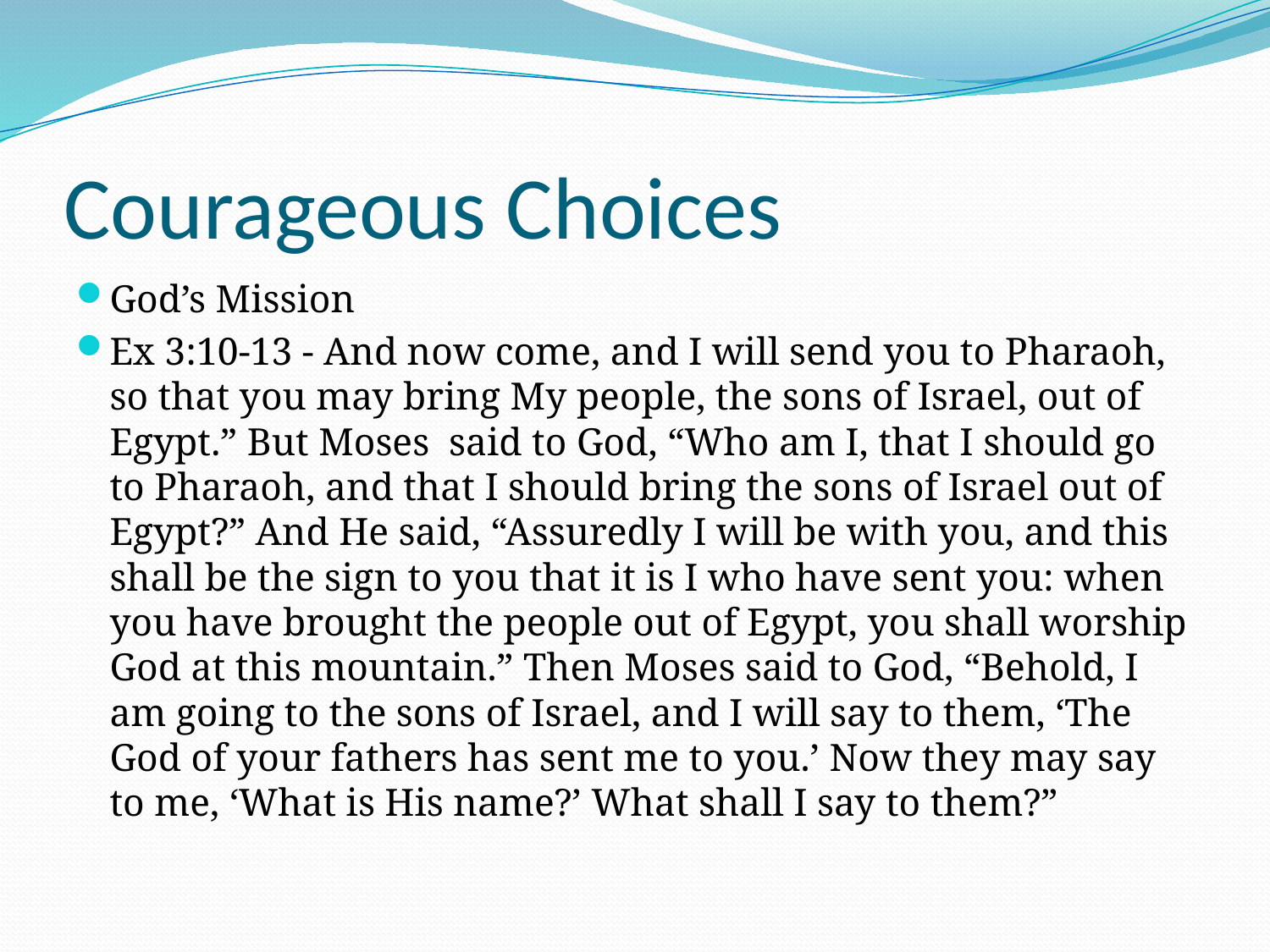

# Courageous Choices
God’s Mission
Ex 3:10-13 - And now come, and I will send you to Pharaoh, so that you may bring My people, the sons of Israel, out of Egypt.” But Moses  said to God, “Who am I, that I should go to Pharaoh, and that I should bring the sons of Israel out of Egypt?” And He said, “Assuredly I will be with you, and this shall be the sign to you that it is I who have sent you: when you have brought the people out of Egypt, you shall worship God at this mountain.” Then Moses said to God, “Behold, I am going to the sons of Israel, and I will say to them, ‘The God of your fathers has sent me to you.’ Now they may say to me, ‘What is His name?’ What shall I say to them?”